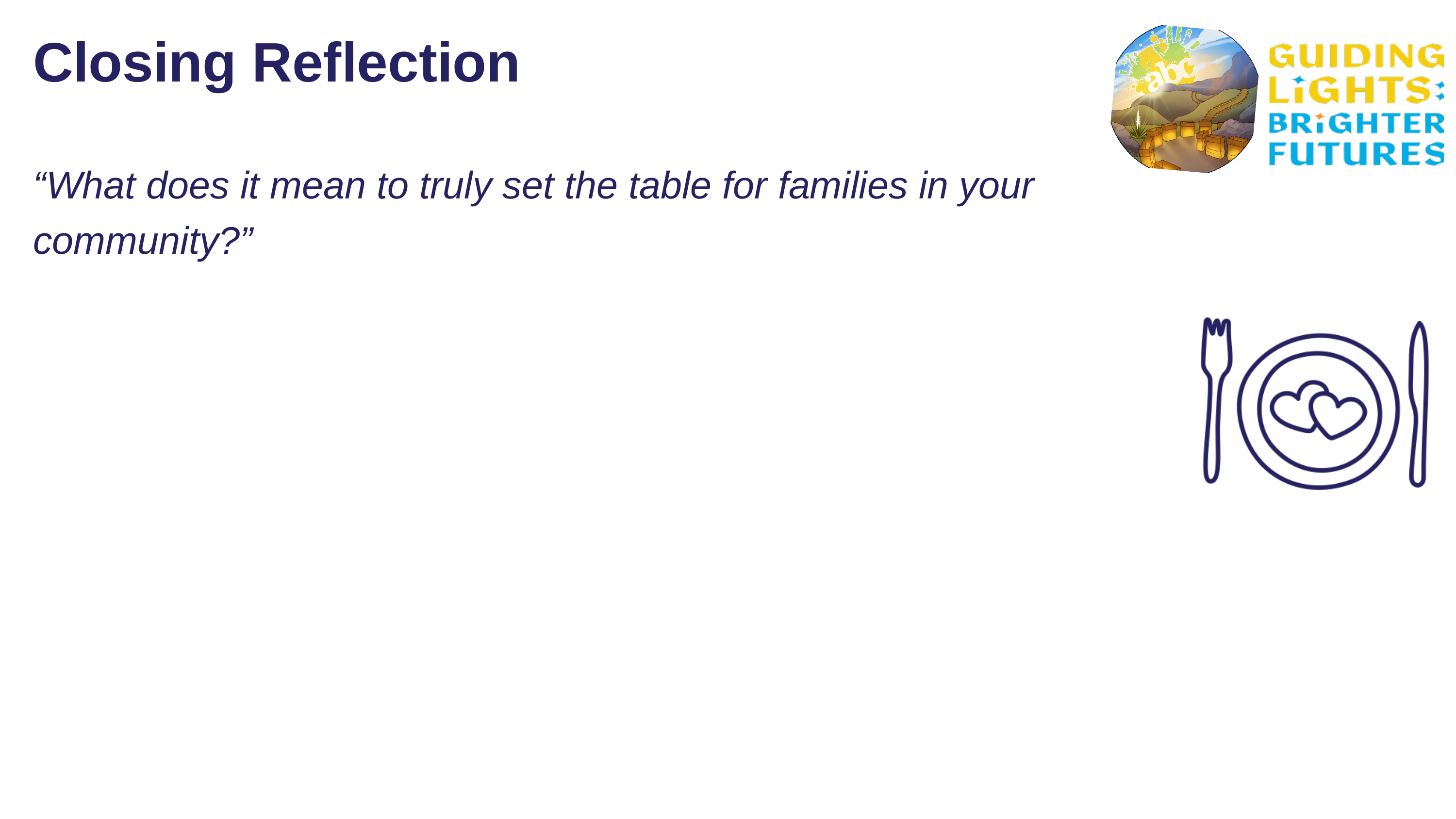

Closing Reflection
“What does it mean to truly set the table for families in your community?”